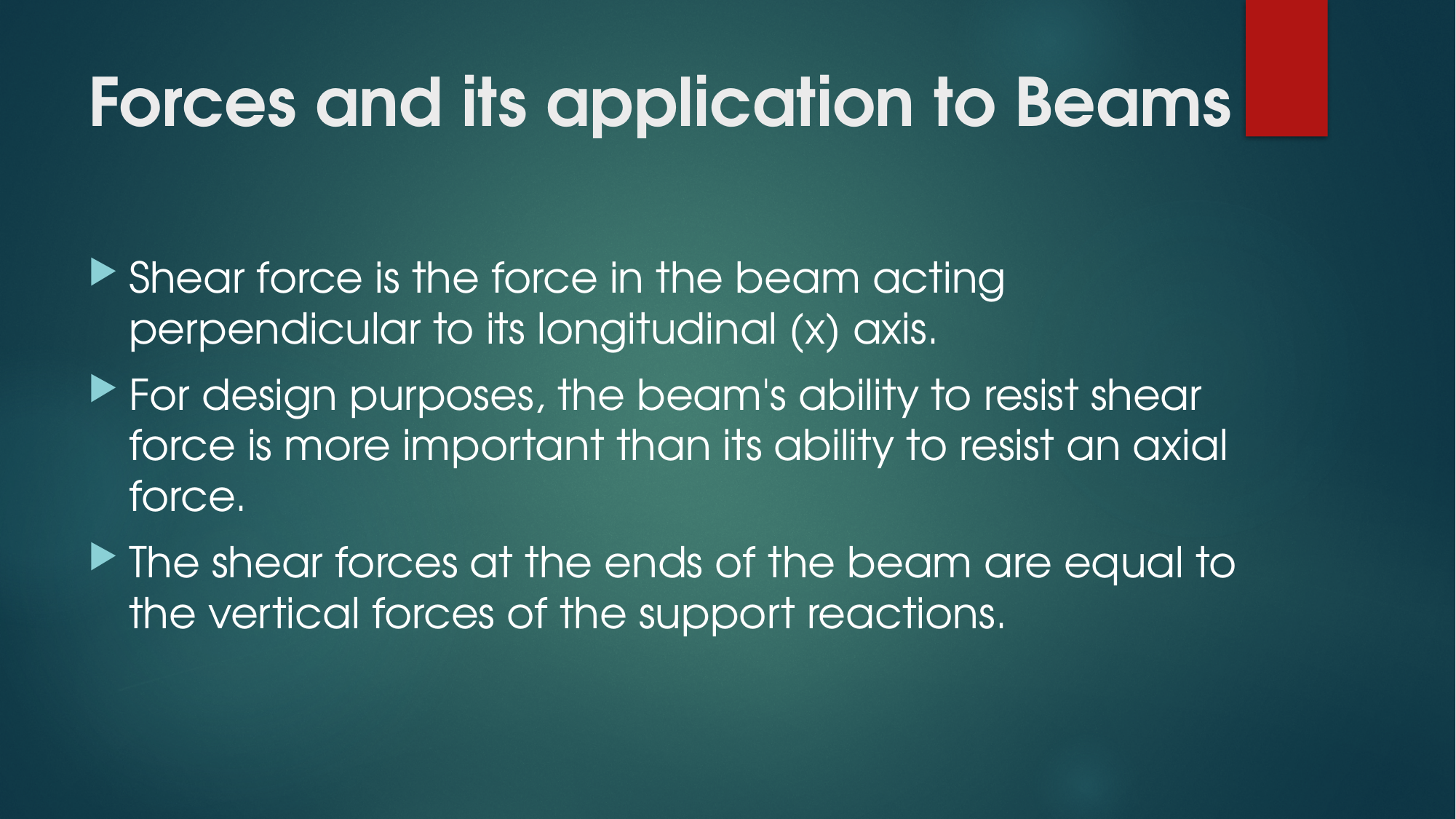

# Forces and its application to Beams
Shear force is the force in the beam acting perpendicular to its longitudinal (x) axis.
For design purposes, the beam's ability to resist shear force is more important than its ability to resist an axial force.
The shear forces at the ends of the beam are equal to the vertical forces of the support reactions.